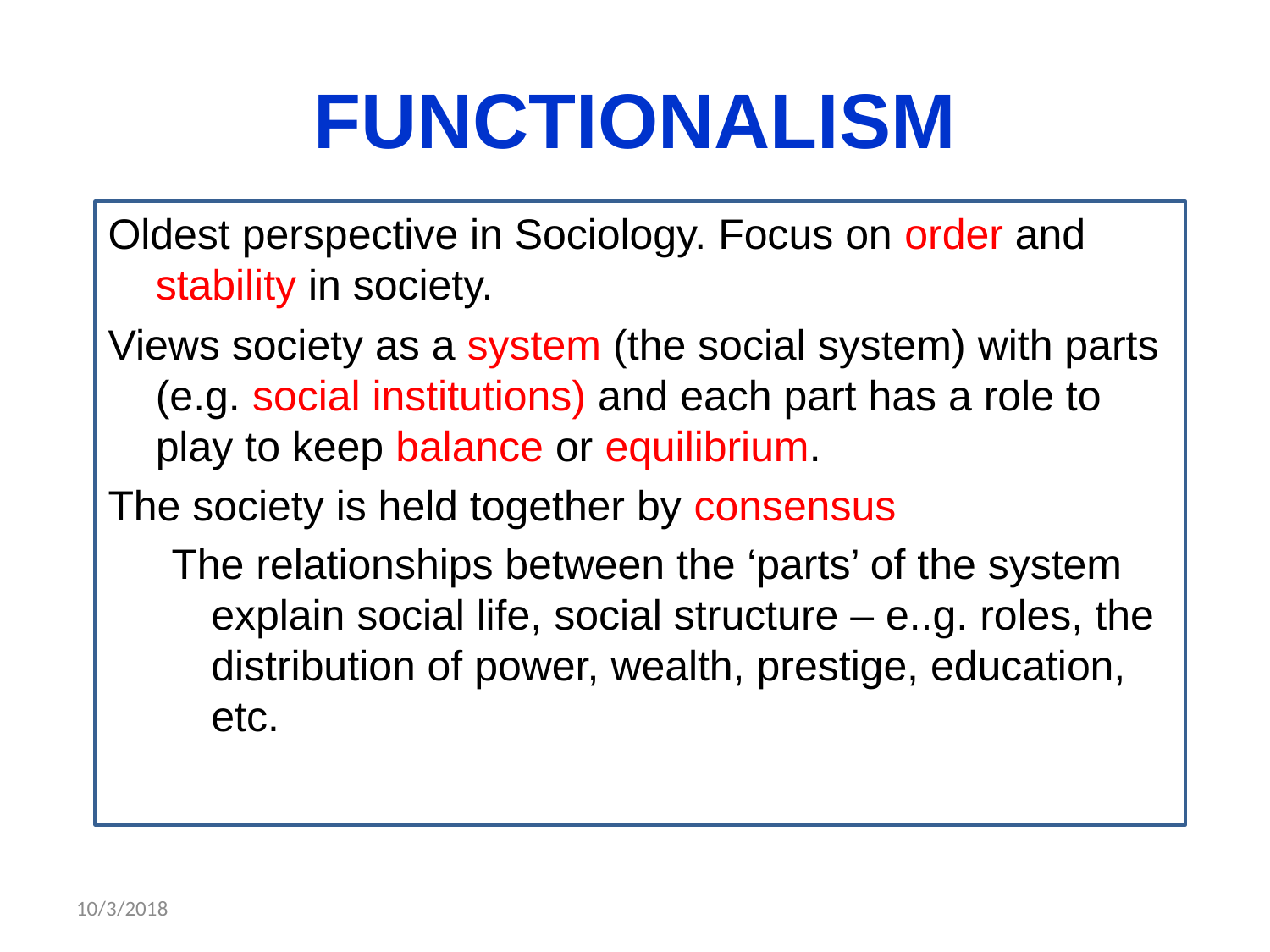

# FUNCTIONALISM
Oldest perspective in Sociology. Focus on order and stability in society.
Views society as a system (the social system) with parts (e.g. social institutions) and each part has a role to play to keep balance or equilibrium.
The society is held together by consensus
The relationships between the ‘parts’ of the system explain social life, social structure – e..g. roles, the distribution of power, wealth, prestige, education, etc.
10/3/2018